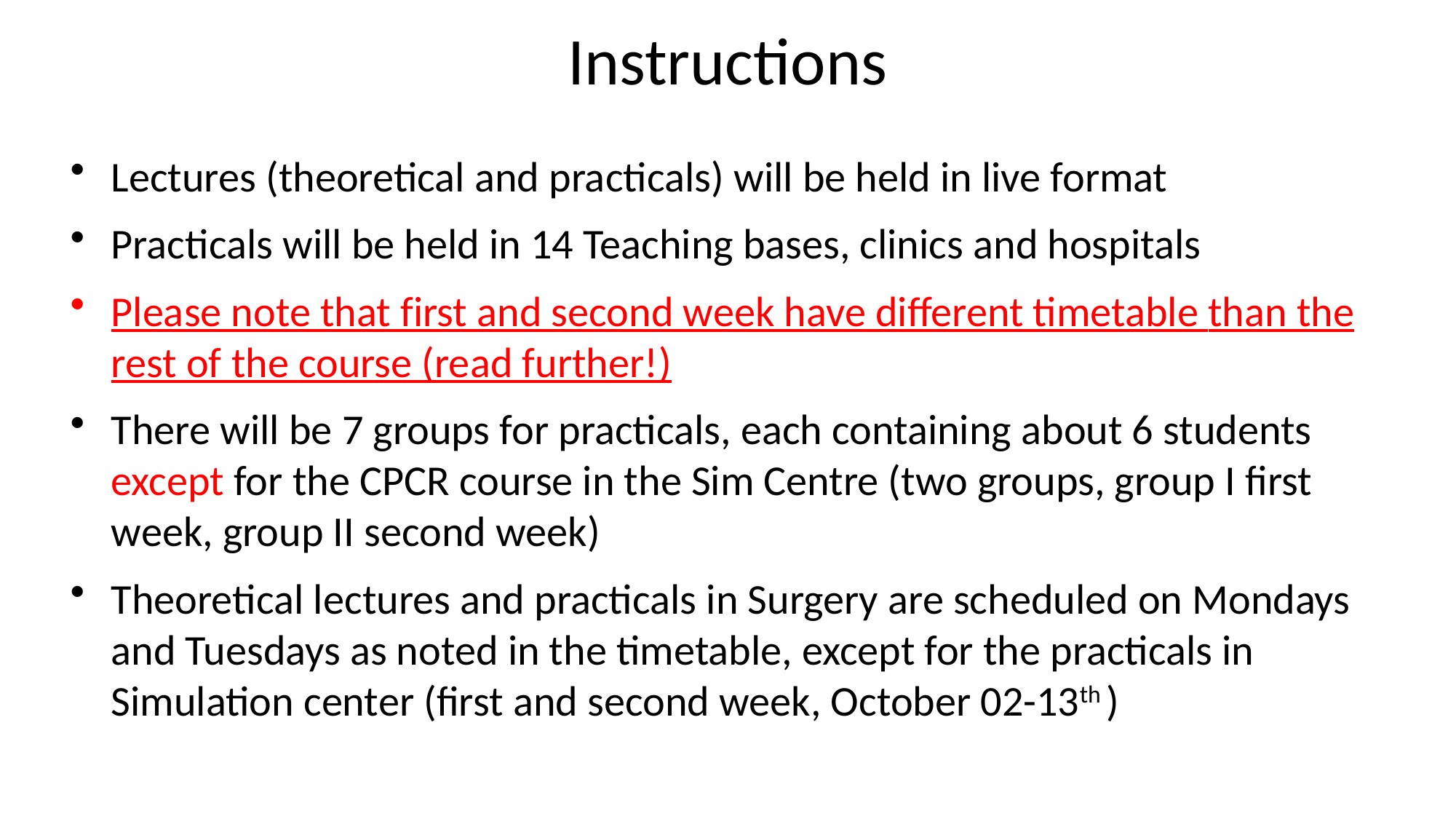

# Instructions
Lectures (theoretical and practicals) will be held in live format

Practicals will be held in 14 Teaching bases, clinics and hospitals

Please note that first and second week have different timetable than the rest of the course (read further!)

There will be 7 groups for practicals, each containing about 6 students except for the CPCR course in the Sim Centre (two groups, group I first week, group II second week)

Theoretical lectures and practicals in Surgery are scheduled on Mondays and Tuesdays as noted in the timetable, except for the practicals in Simulation center (first and second week, October 02-13th )